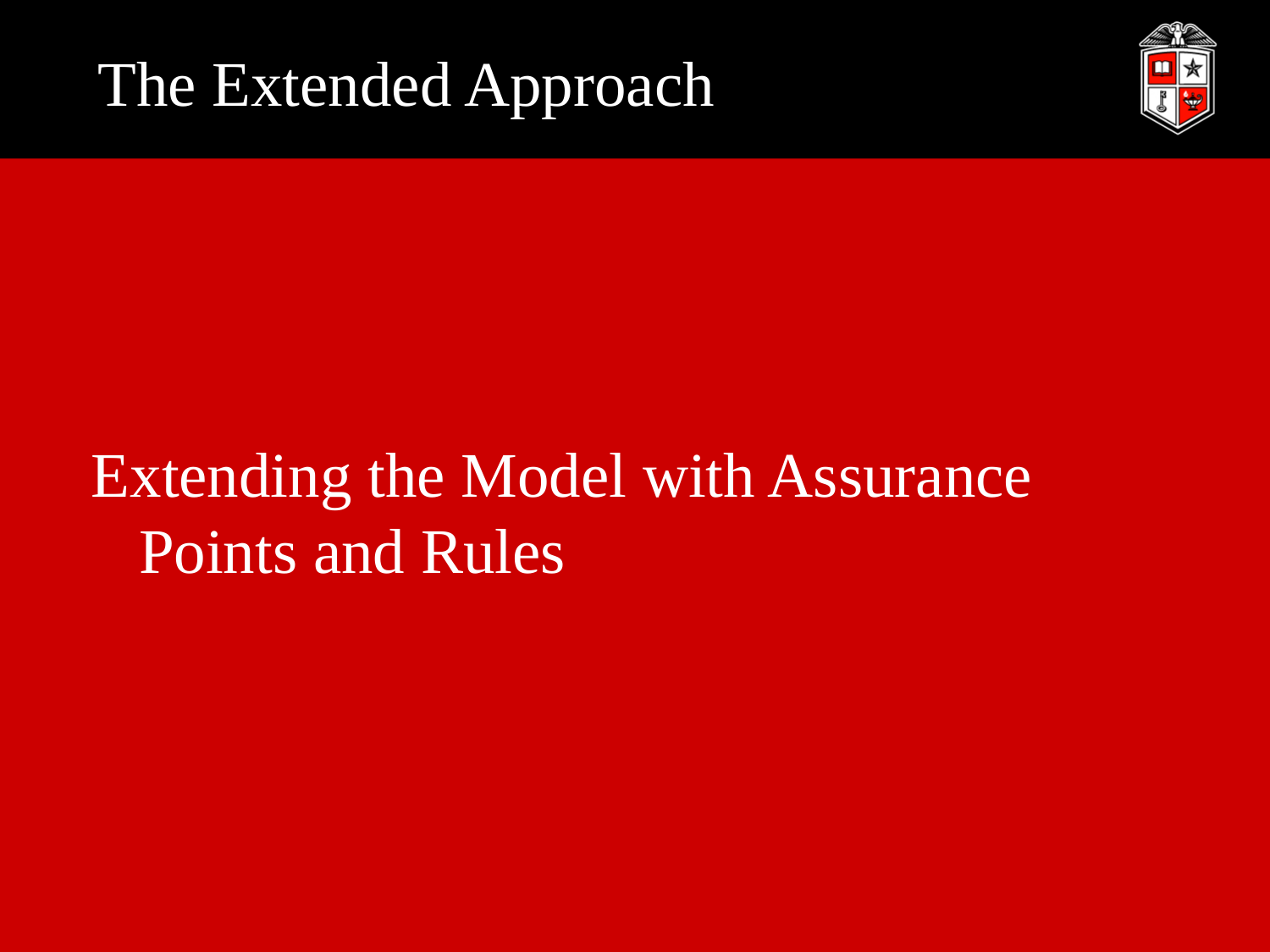

# The Extended Approach
Extending the Model with Assurance Points and Rules